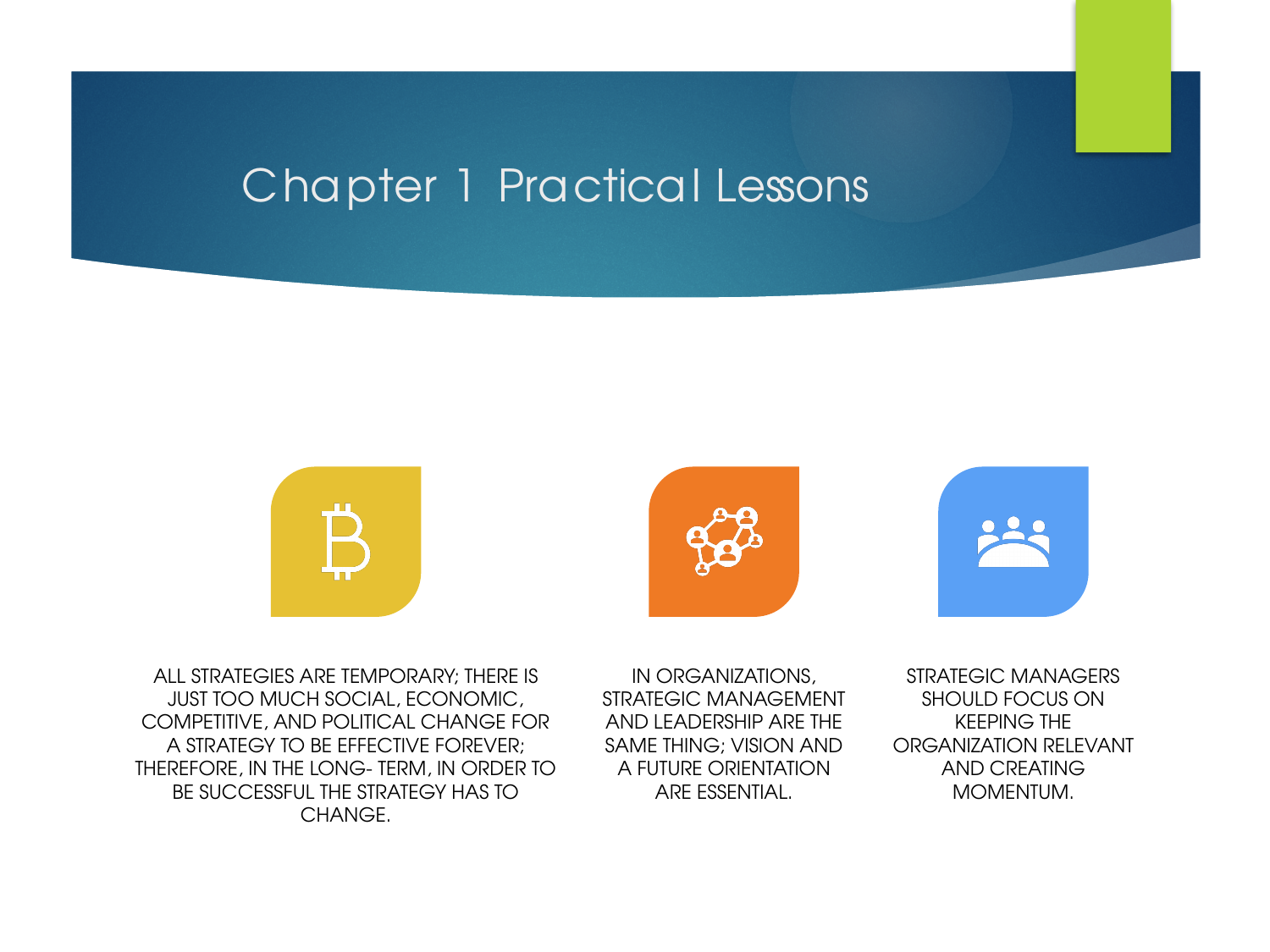

# Chapter 1 Practical Lessons
All strategies are temporary; there is just too much social, economic, competitive, and political change for a strategy to be effective forever; therefore, in the long- term, in order to be successful the strategy has to change.
In organizations, strategic management and leadership are the same thing; vision and a future orientation are essential.
Strategic managers should focus on keeping the organization relevant and creating momentum.